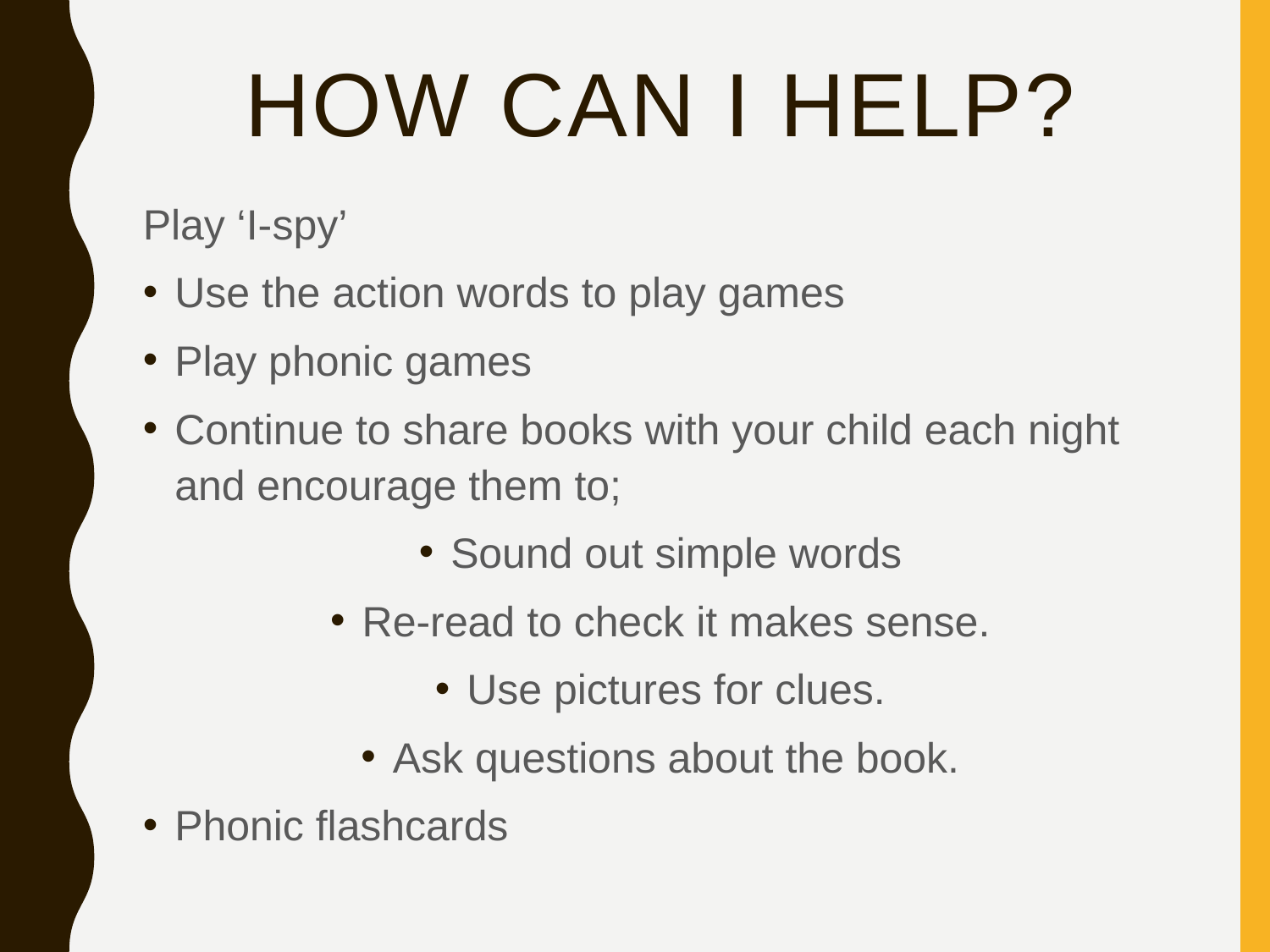

# HOW CAN I HELP?
Play ‘I-spy’
Use the action words to play games
Play phonic games
Continue to share books with your child each night and encourage them to;
Sound out simple words
Re-read to check it makes sense.
Use pictures for clues.
Ask questions about the book.
Phonic flashcards